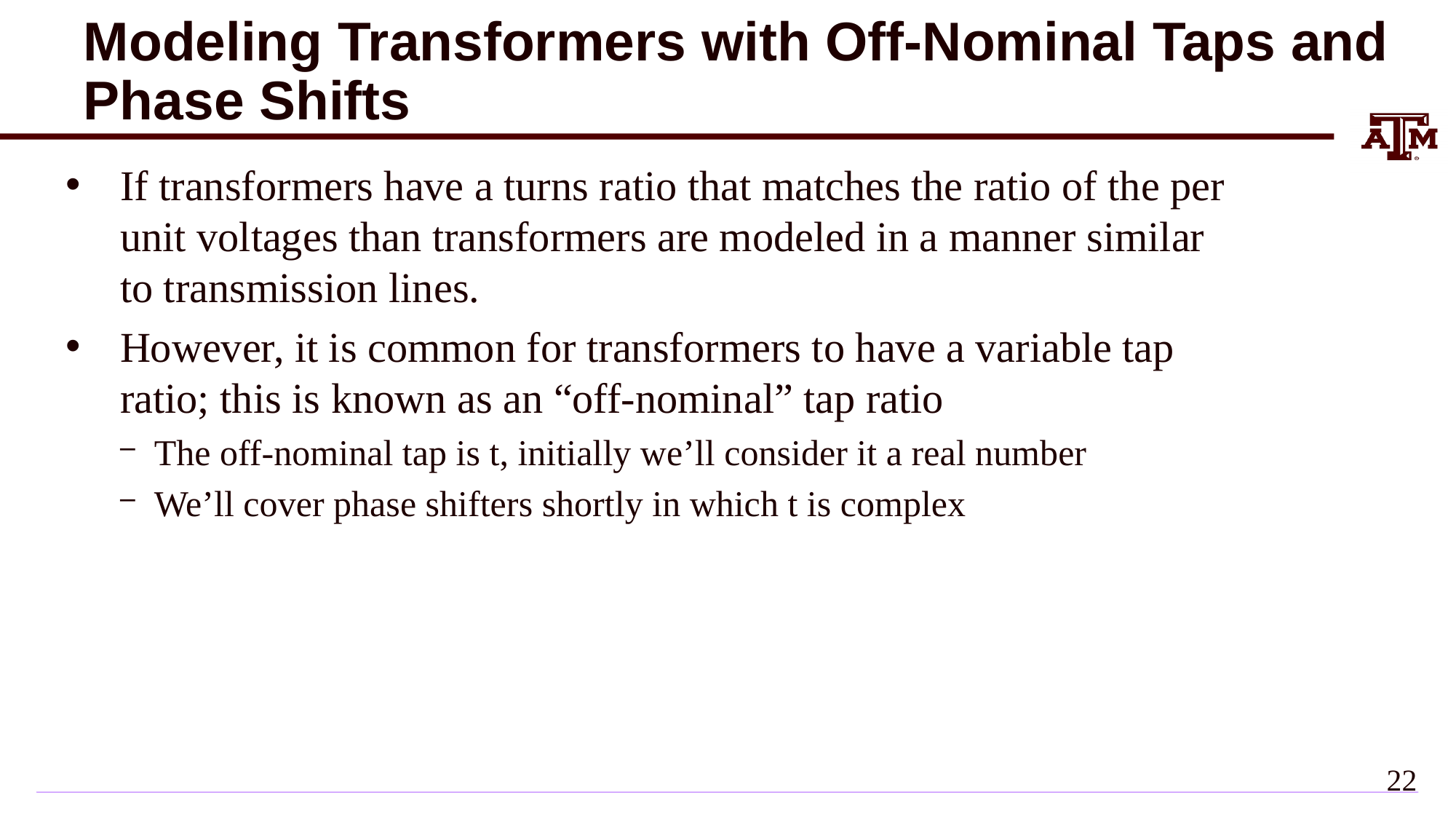

# Modeling Transformers with Off-Nominal Taps and Phase Shifts
If transformers have a turns ratio that matches the ratio of the per unit voltages than transformers are modeled in a manner similar to transmission lines.
However, it is common for transformers to have a variable tap ratio; this is known as an “off-nominal” tap ratio
The off-nominal tap is t, initially we’ll consider it a real number
We’ll cover phase shifters shortly in which t is complex
22